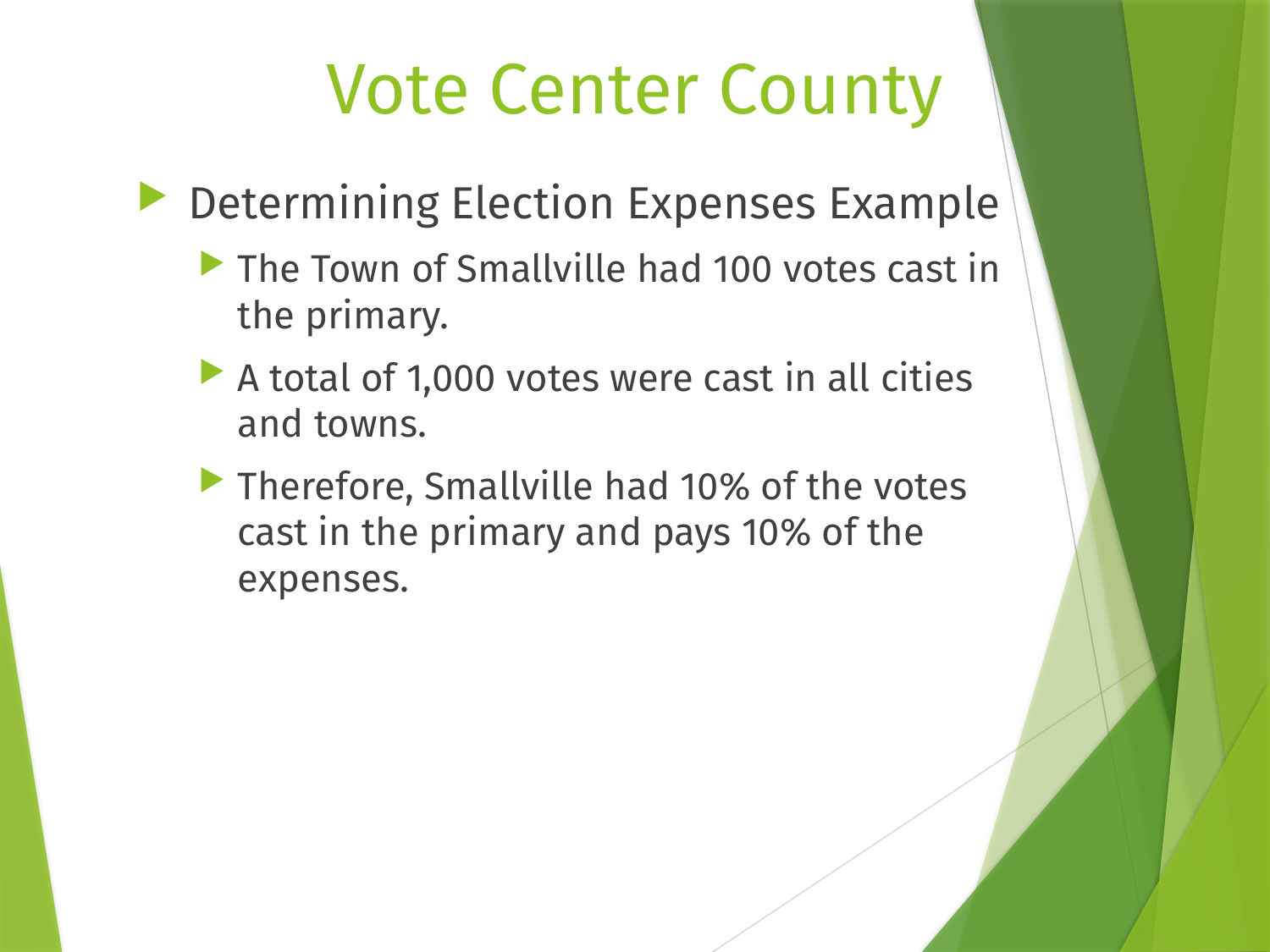

# Vote Center County
Determining Election Expenses Example
The Town of Smallville had 100 votes cast in the primary.
A total of 1,000 votes were cast in all cities and towns.
Therefore, Smallville had 10% of the votes cast in the primary and pays 10% of the expenses.